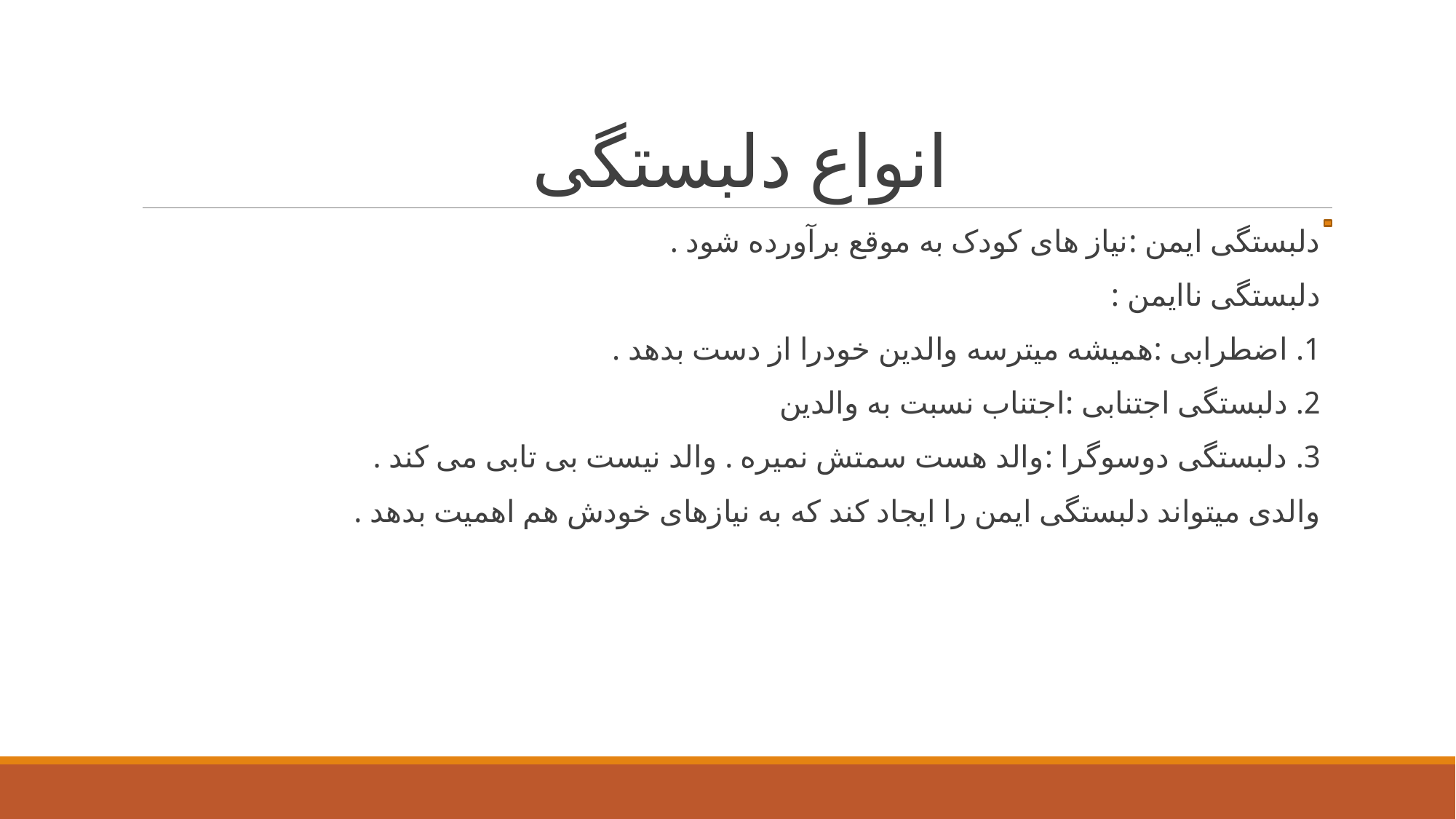

# انواع دلبستگی
دلبستگی ایمن :نیاز های کودک به موقع برآورده شود .
دلبستگی ناایمن :
1. اضطرابی :همیشه میترسه والدین خودرا از دست بدهد .
2. دلبستگی اجتنابی :اجتناب نسبت به والدین
3. دلبستگی دوسوگرا :والد هست سمتش نمیره . والد نیست بی تابی می کند .
والدی میتواند دلبستگی ایمن را ایجاد کند که به نیازهای خودش هم اهمیت بدهد .